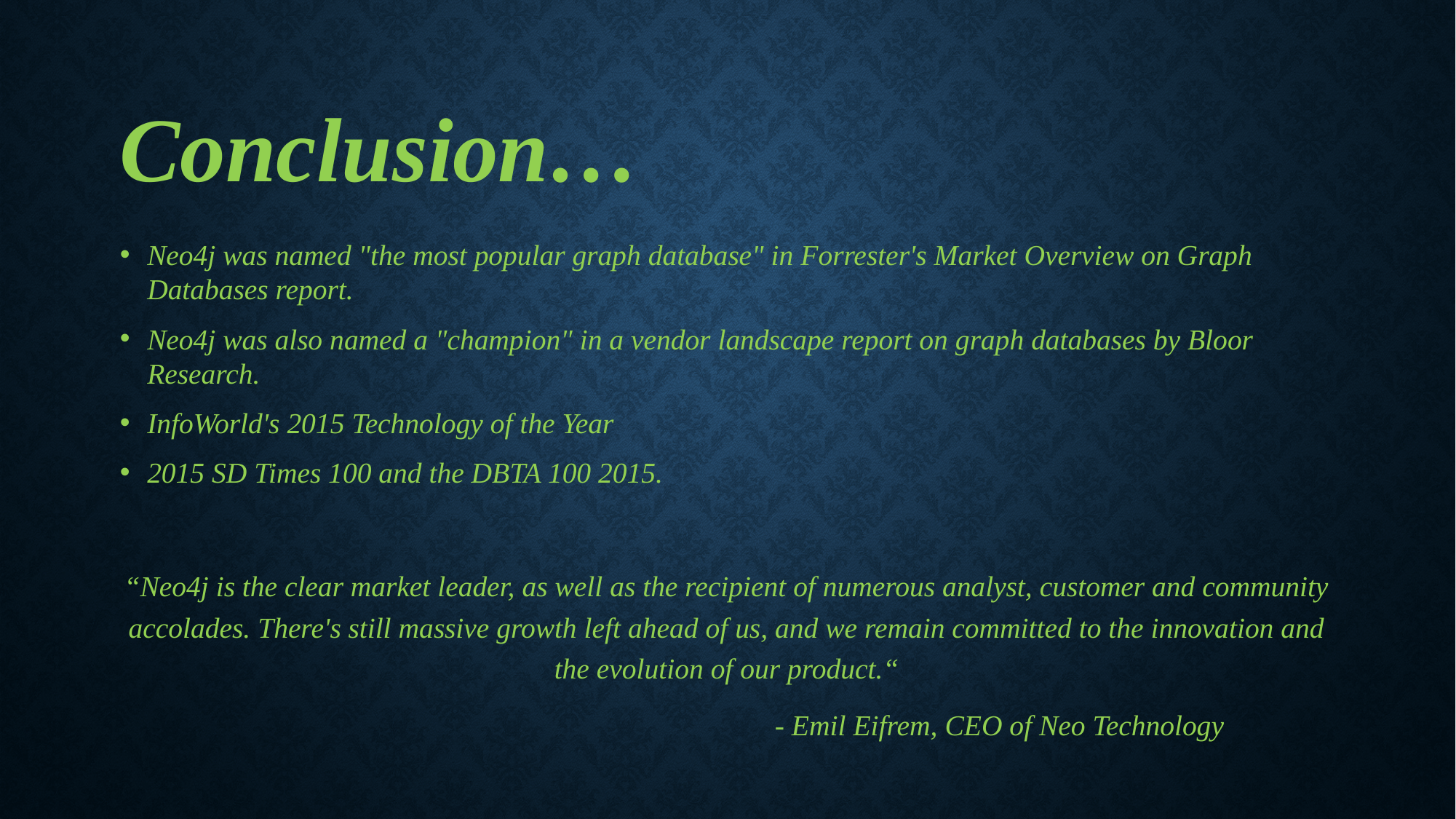

# Conclusion…
Neo4j was named "the most popular graph database" in Forrester's Market Overview on Graph Databases report.
Neo4j was also named a "champion" in a vendor landscape report on graph databases by Bloor Research.
InfoWorld's 2015 Technology of the Year
2015 SD Times 100 and the DBTA 100 2015.

“Neo4j is the clear market leader, as well as the recipient of numerous analyst, customer and community accolades. There's still massive growth left ahead of us, and we remain committed to the innovation and the evolution of our product.“
						- Emil Eifrem, CEO of Neo Technology